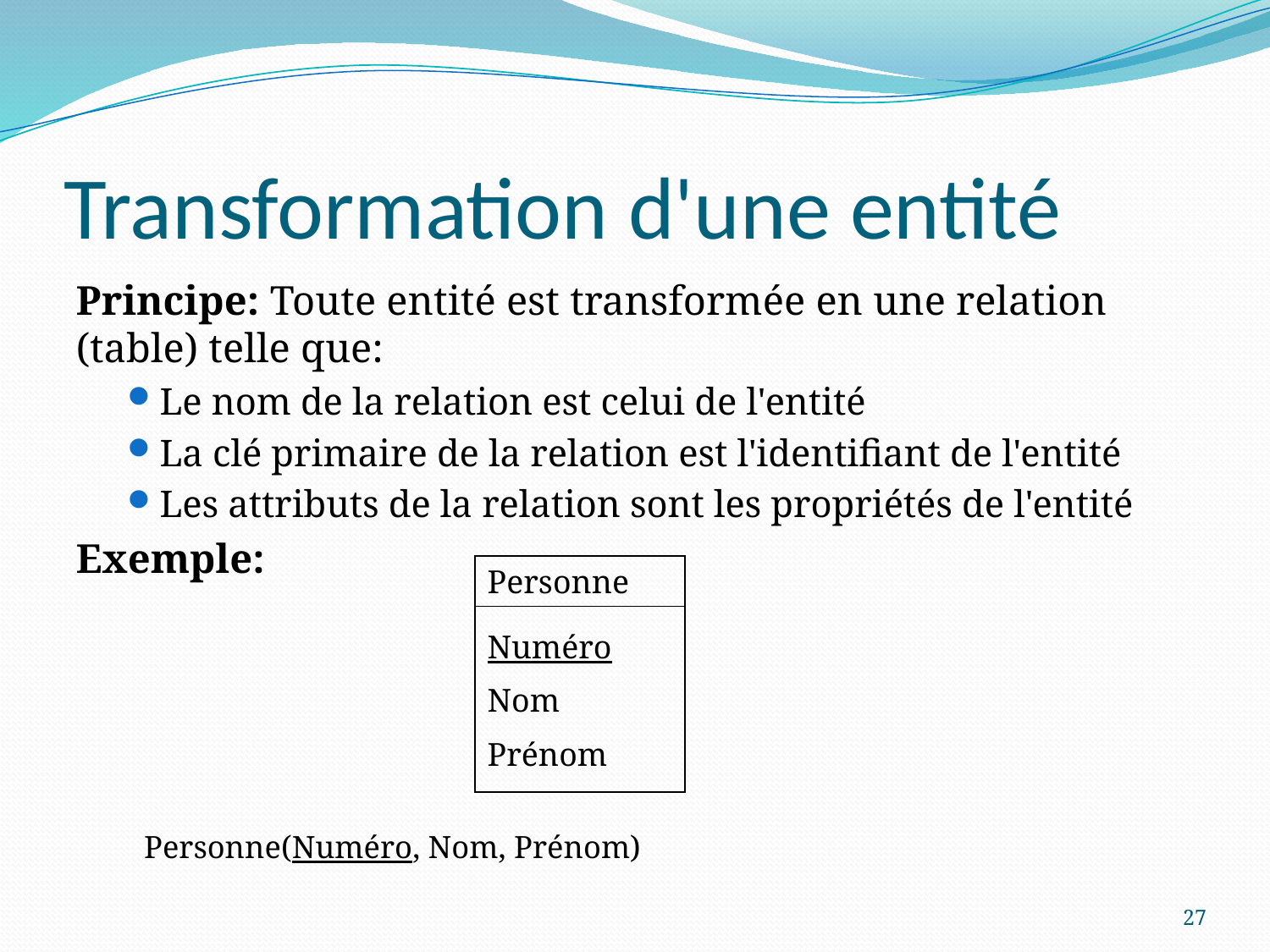

# Transformation d'une entité
Principe: Toute entité est transformée en une relation (table) telle que:
Le nom de la relation est celui de l'entité
La clé primaire de la relation est l'identifiant de l'entité
Les attributs de la relation sont les propriétés de l'entité
Exemple:

			    Personne(Numéro, Nom, Prénom)

Personne
Numéro
Nom
Prénom
27